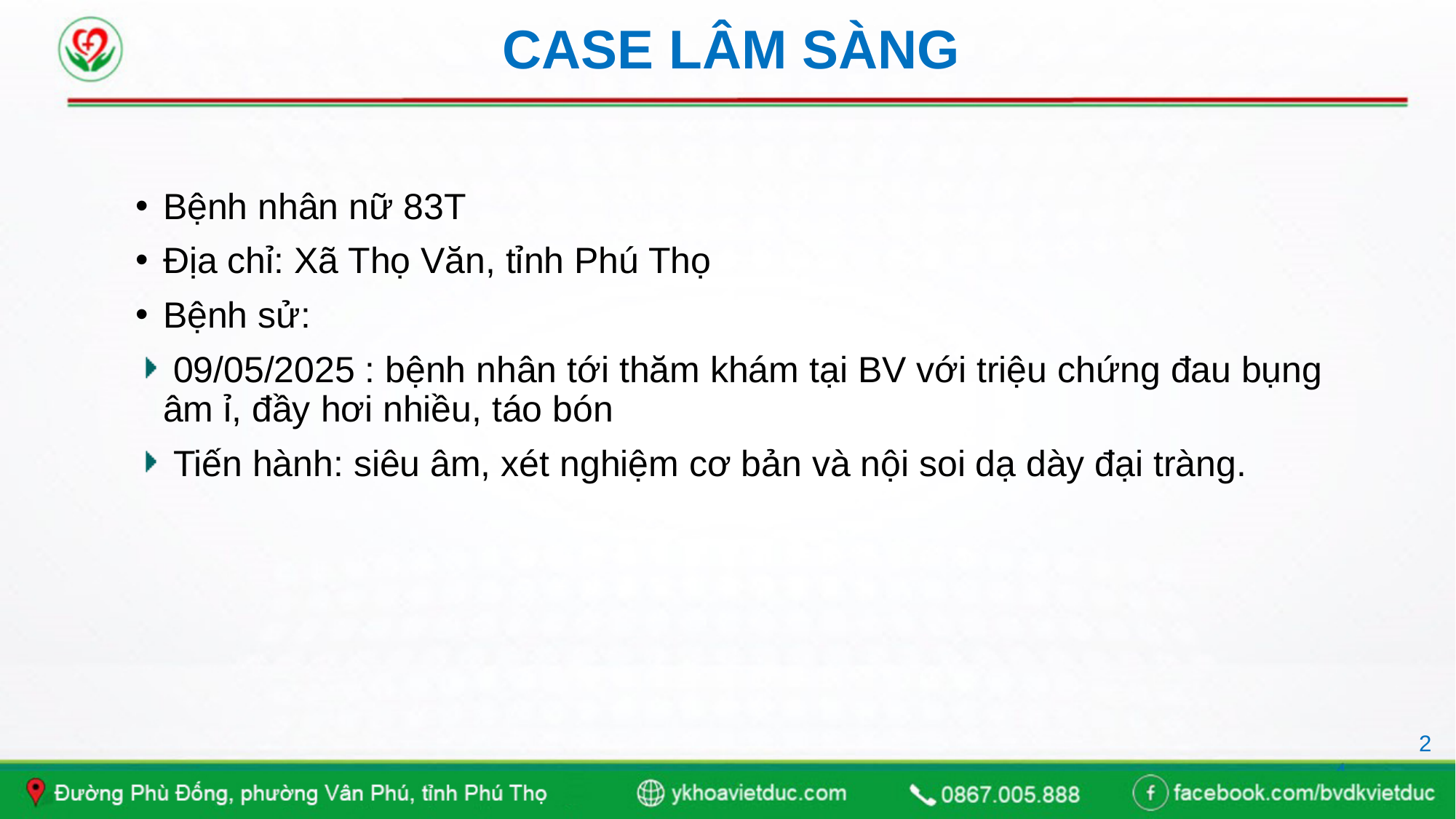

# CASE LÂM SÀNG
Bệnh nhân nữ 83T
Địa chỉ: Xã Thọ Văn, tỉnh Phú Thọ
Bệnh sử:
 09/05/2025 : bệnh nhân tới thăm khám tại BV với triệu chứng đau bụng âm ỉ, đầy hơi nhiều, táo bón
 Tiến hành: siêu âm, xét nghiệm cơ bản và nội soi dạ dày đại tràng.